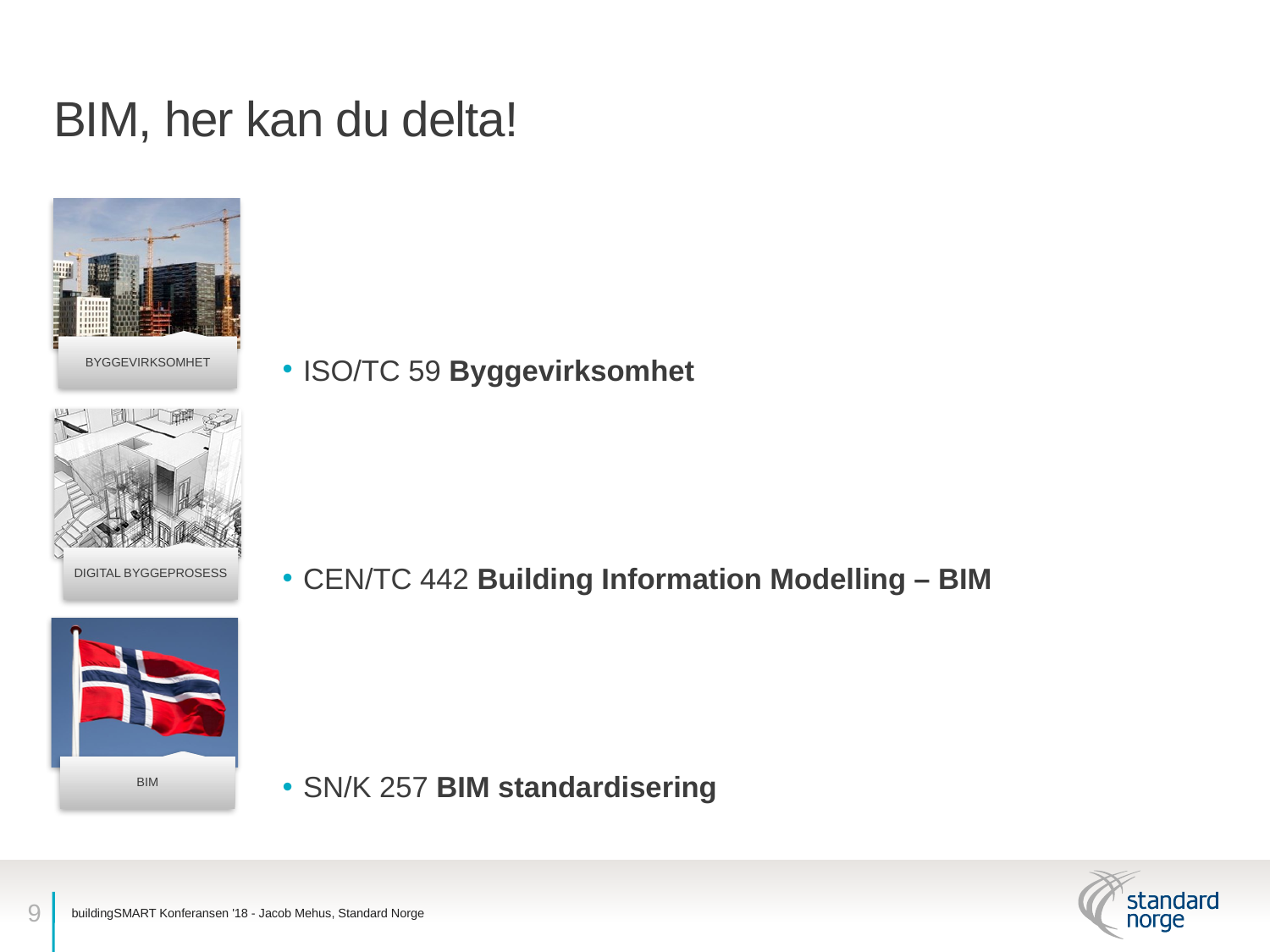

# BIM, her kan du delta!

BYGGEVIRKSOMHET

ISO/TC 59 Byggevirksomhet

CEN/TC 442 Building Information Modelling – BIM

SN/K 257 BIM standardisering

DIGITAL BYGGEPROSESS

BIM
buildingSMART Konferansen '18 - Jacob Mehus, Standard Norge